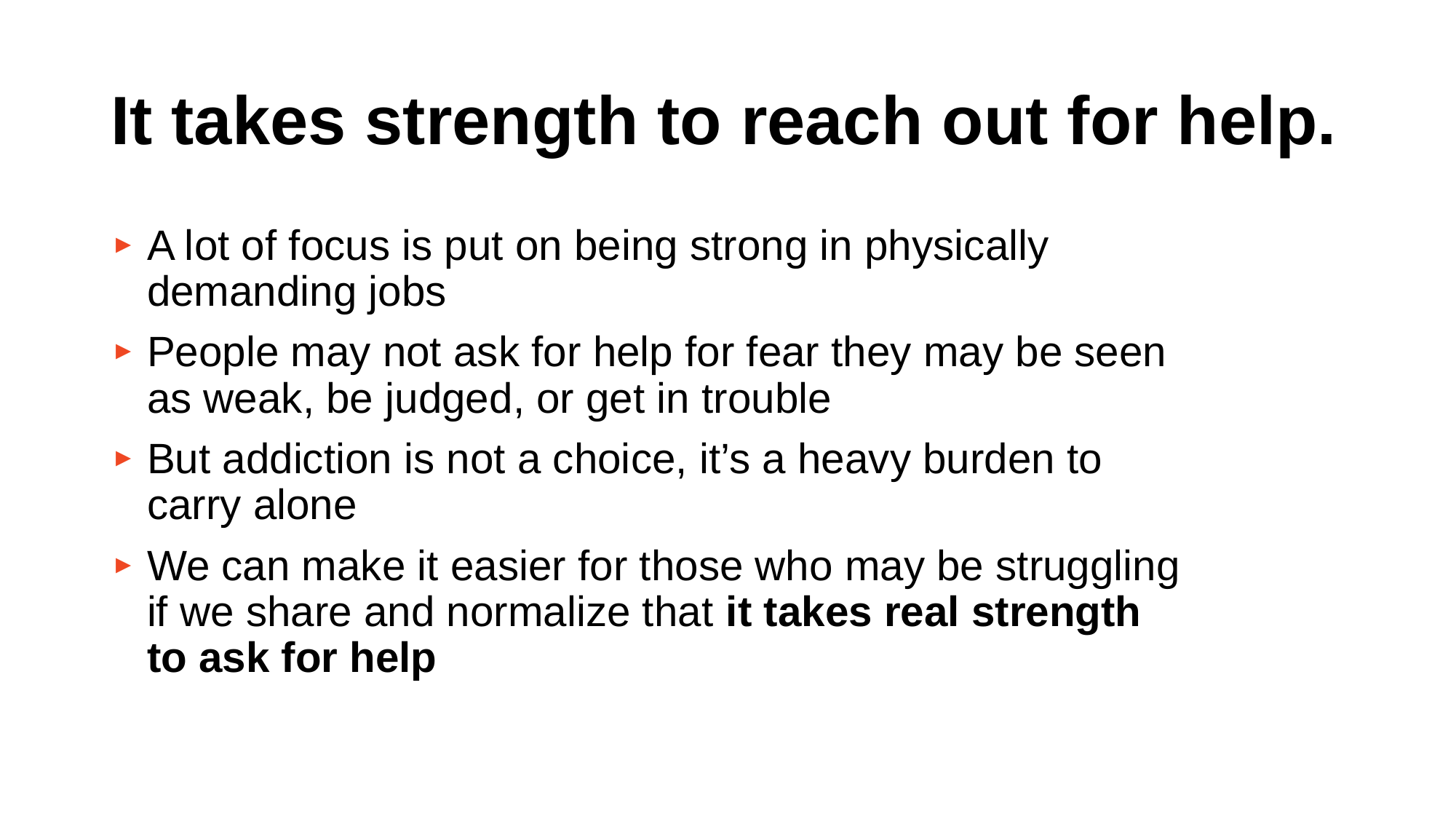

# It takes strength to reach out for help.
A lot of focus is put on being strong in physically demanding jobs
People may not ask for help for fear they may be seen as weak, be judged, or get in trouble
But addiction is not a choice, it’s a heavy burden to carry alone
We can make it easier for those who may be struggling if we share and normalize that it takes real strength to ask for help